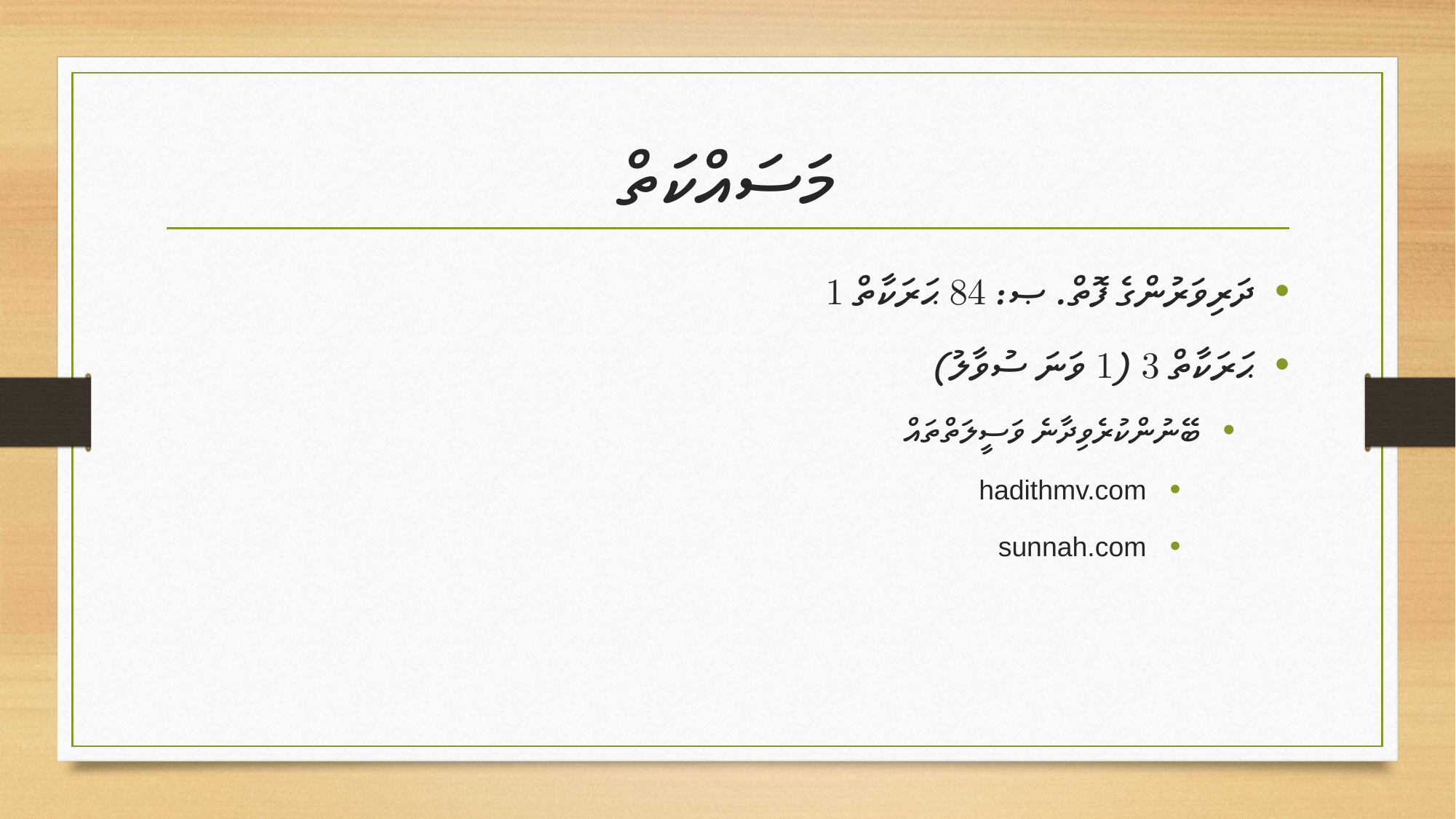

# މަސައްކަތް
ދަރިވަރުންގެ ފޮތް. ޞ: 84 ޙަރަކާތް 1
ޙަރަކާތް 3 (1 ވަނަ ސުވާލު)
ބޭނުންކުރެވިދާނެ ވަސީލަތްތައް
hadithmv.com
sunnah.com